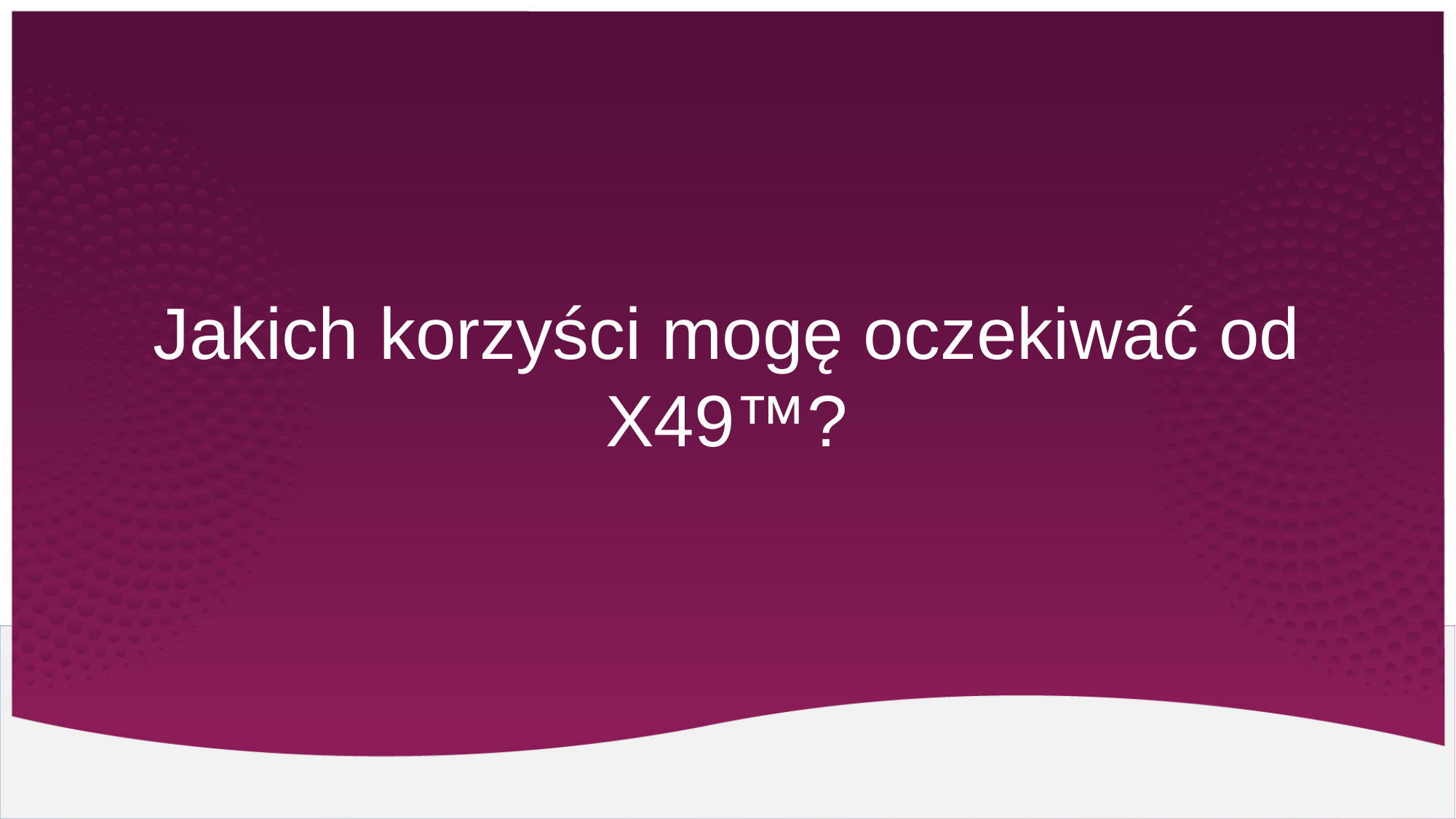

# Jakich korzyści mogę oczekiwać od X49™?